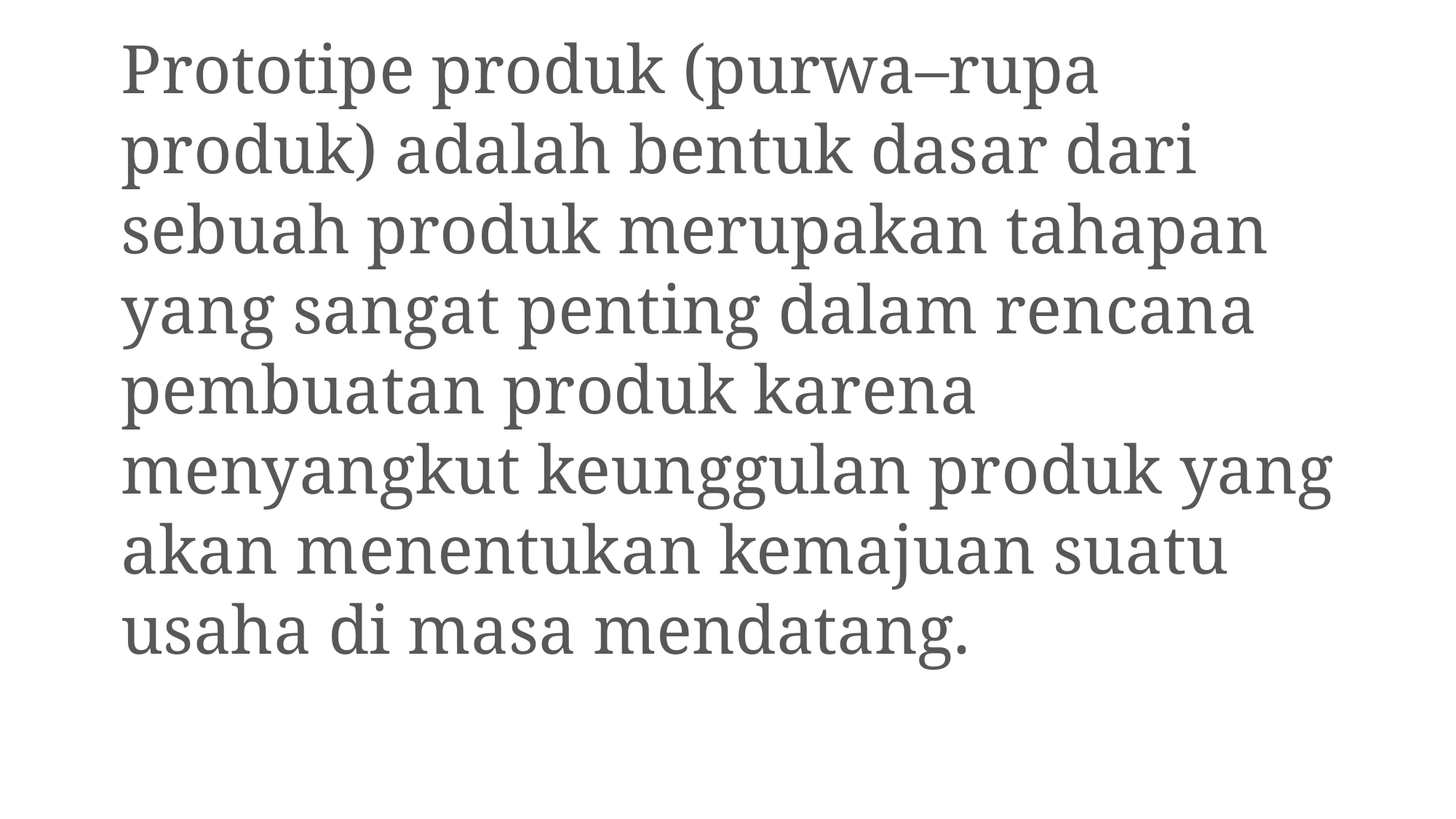

Prototipe produk (purwa–rupa produk) adalah bentuk dasar dari sebuah produk merupakan tahapan yang sangat penting dalam rencana pembuatan produk karena menyangkut keunggulan produk yang akan menentukan kemajuan suatu usaha di masa mendatang.